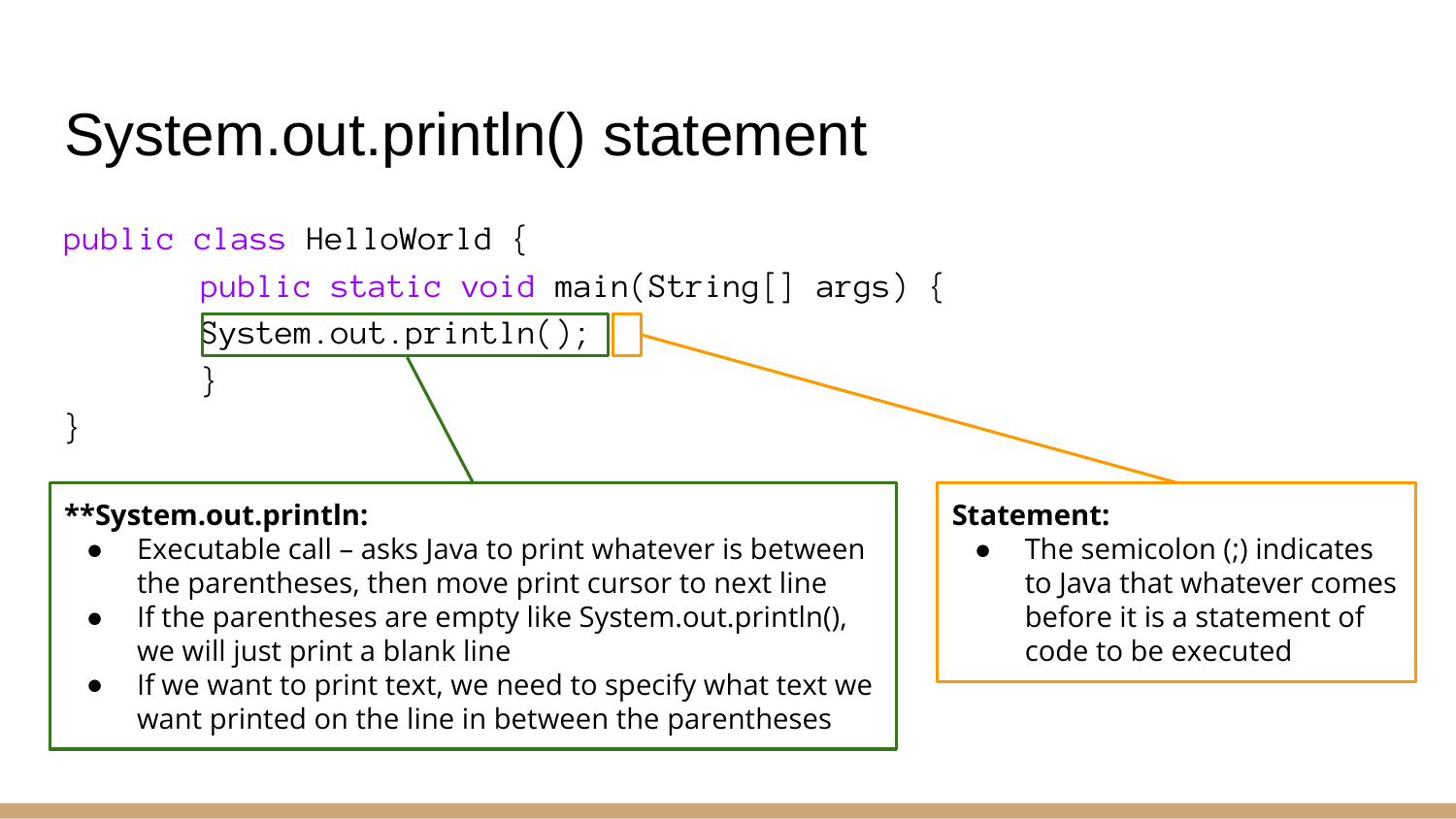

# System.out.println() statement
public class HelloWorld {
	public static void main(String[] args) {
		System.out.println();
	}
}

**System.out.println:
Executable call – asks Java to print whatever is between the parentheses, then move print cursor to next line
If the parentheses are empty like System.out.println(), we will just print a blank line
If we want to print text, we need to specify what text we want printed on the line in between the parentheses
Statement:
The semicolon (;) indicates to Java that whatever comes before it is a statement of code to be executed